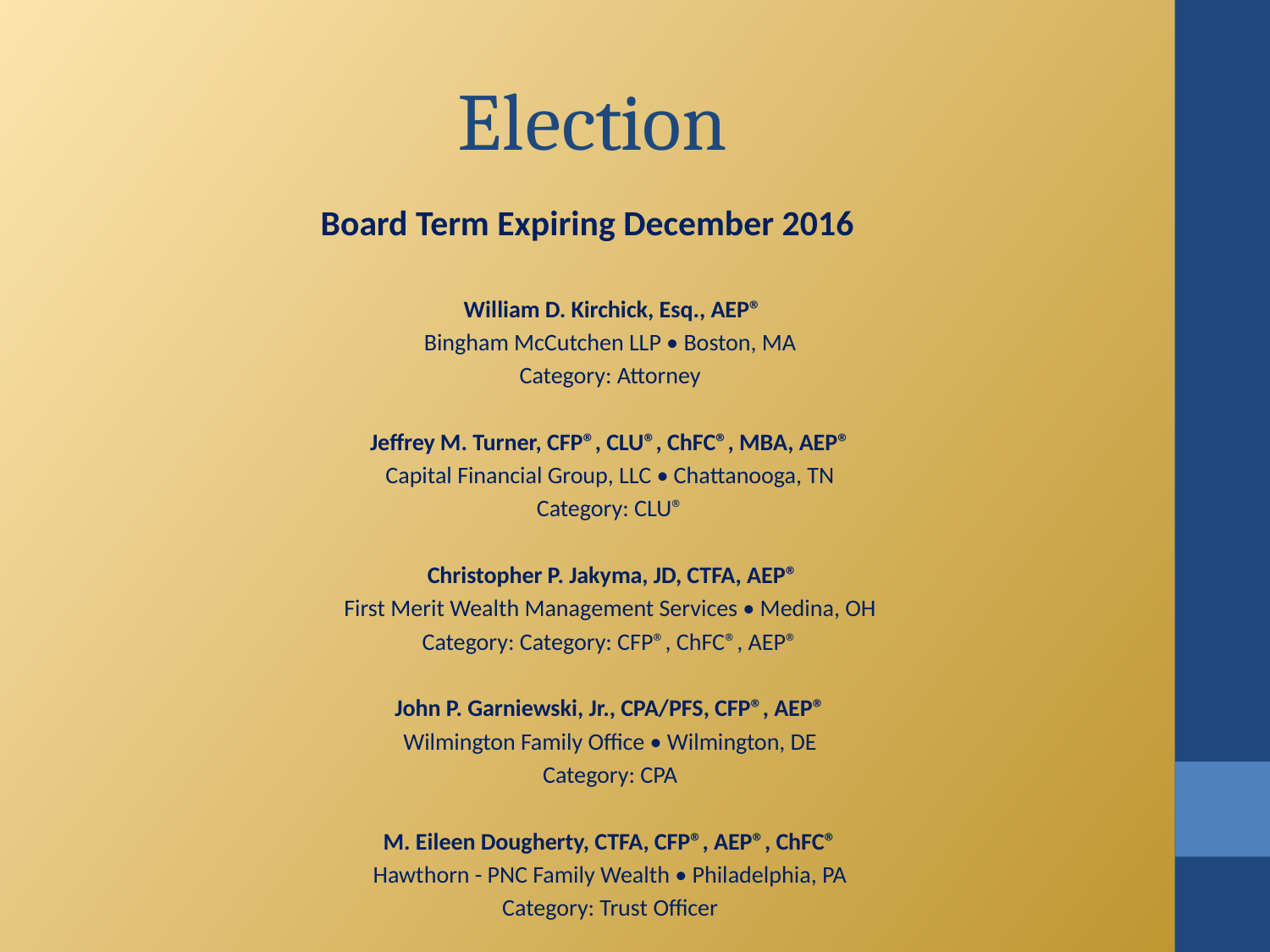

# Election
Board Term Expiring December 2016

 William D. Kirchick, Esq., AEP®
Bingham McCutchen LLP • Boston, MA
Category: Attorney

Jeffrey M. Turner, CFP®, CLU®, ChFC®, MBA, AEP®
Capital Financial Group, LLC • Chattanooga, TN
Category: CLU®

 Christopher P. Jakyma, JD, CTFA, AEP®
First Merit Wealth Management Services • Medina, OH
Category: Category: CFP®, ChFC®, AEP®

John P. Garniewski, Jr., CPA/PFS, CFP®, AEP®
Wilmington Family Office • Wilmington, DE
Category: CPA

M. Eileen Dougherty, CTFA, CFP®, AEP®, ChFC®
Hawthorn - PNC Family Wealth • Philadelphia, PA
Category: Trust Officer